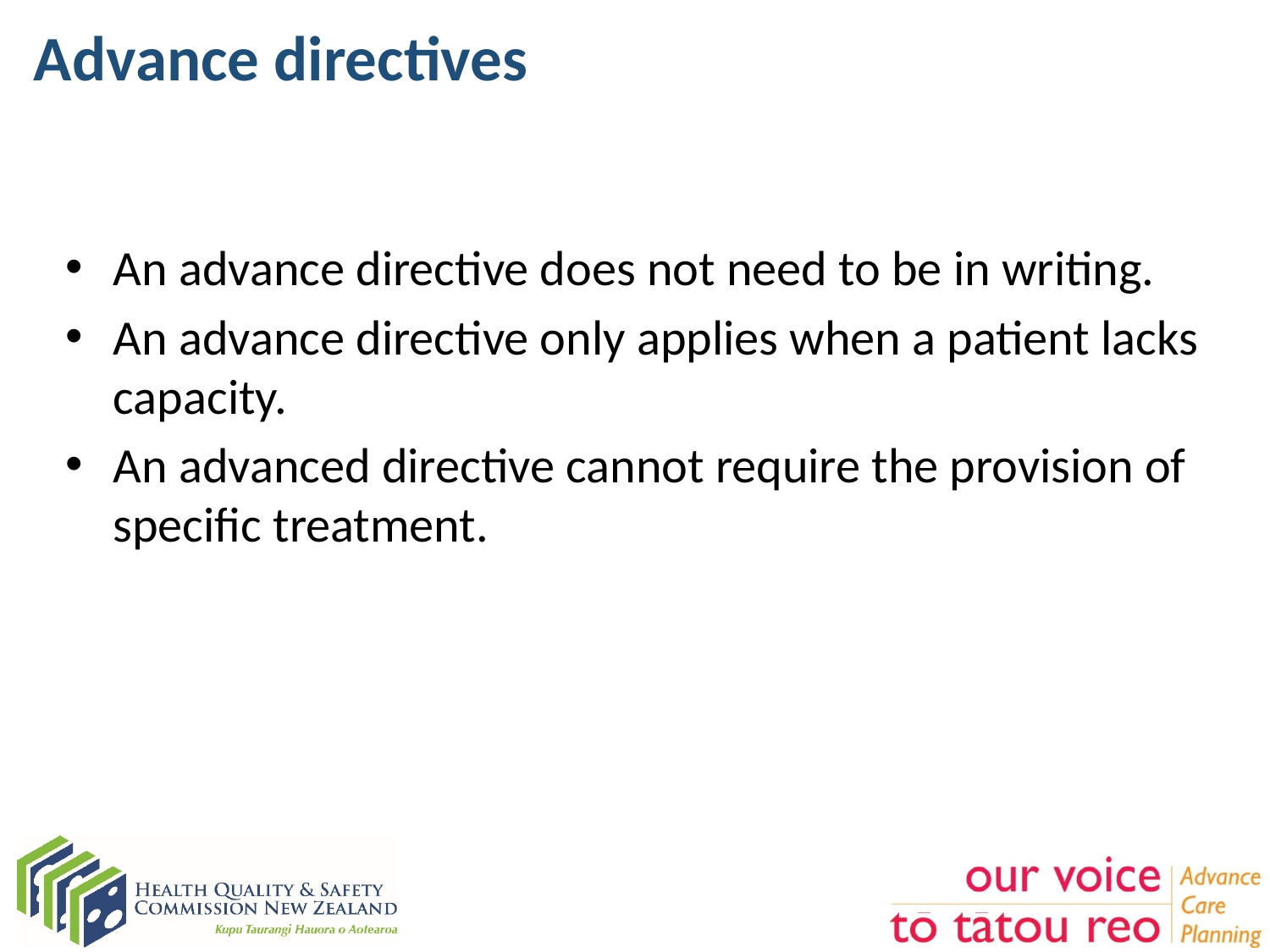

# Advance directives

An advance directive does not need to be in writing.
An advance directive only applies when a patient lacks capacity.
An advanced directive cannot require the provision of specific treatment.